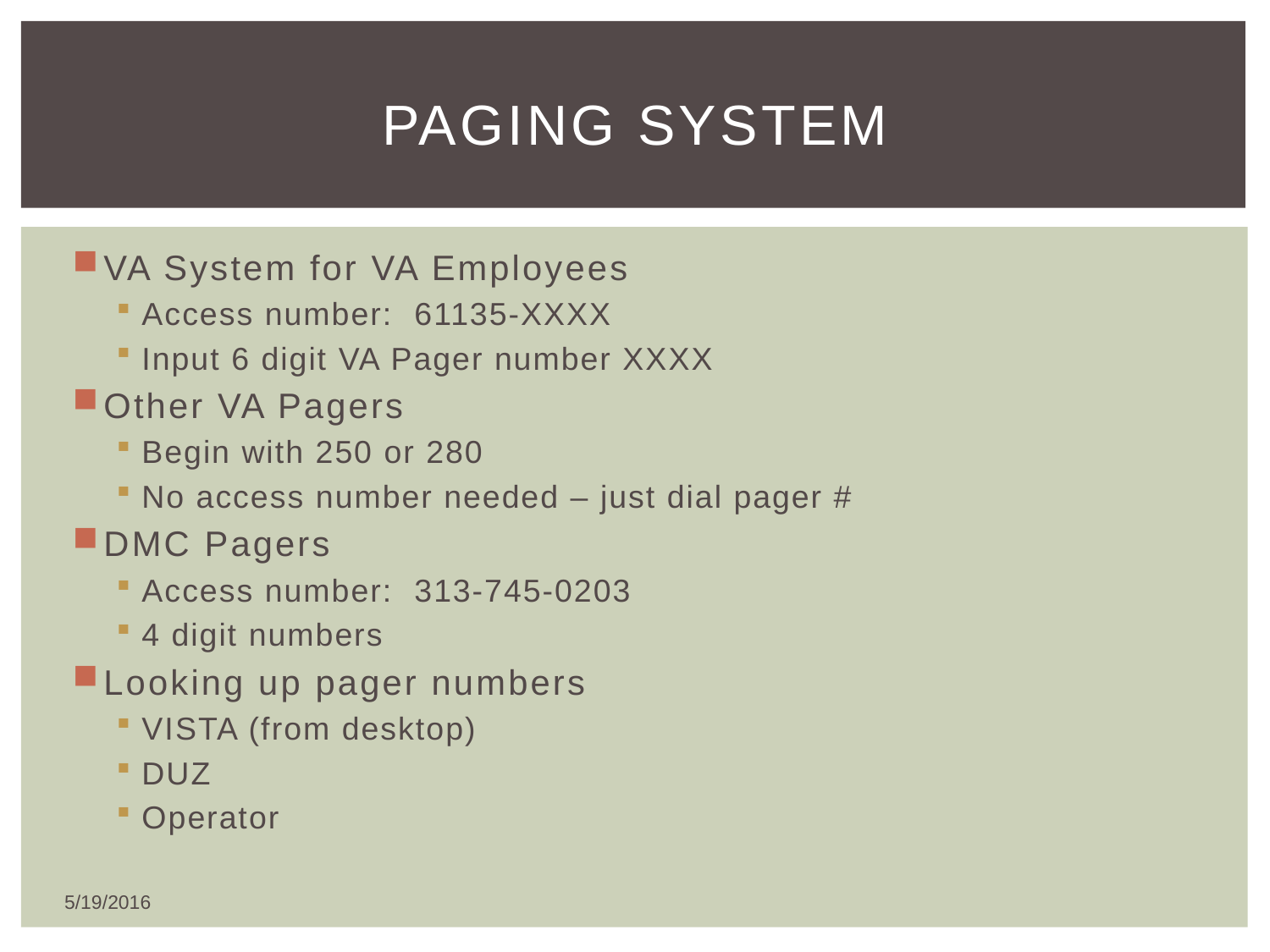

# Paging system
VA System for VA Employees
Access number:  61135-XXXX
Input 6 digit VA Pager number XXXX
Other VA Pagers
Begin with 250 or 280
No access number needed – just dial pager #
DMC Pagers
Access number:  313-745-0203
4 digit numbers
Looking up pager numbers
VISTA (from desktop)
DUZ
Operator
5/19/2016